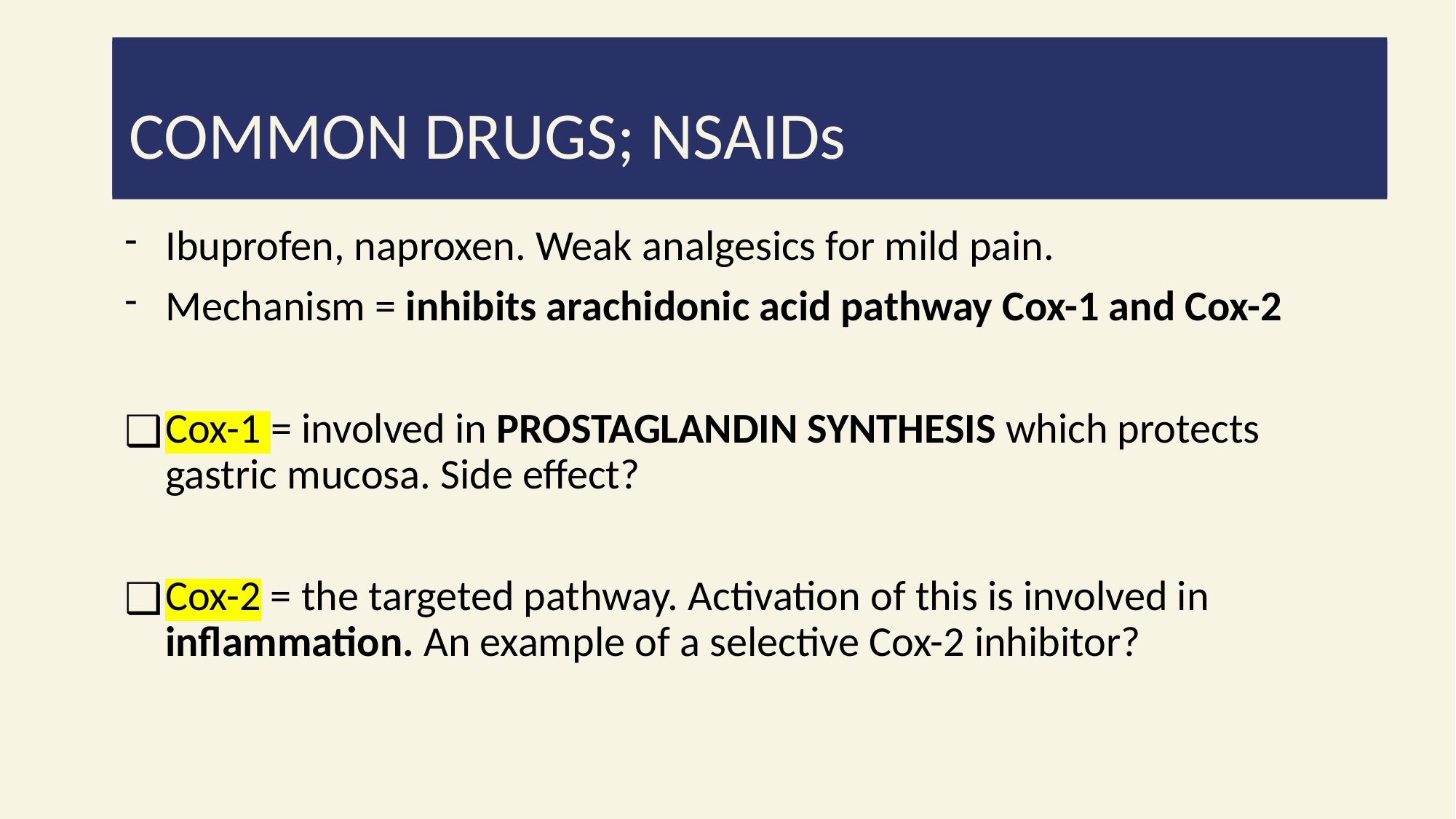

#
COMMON DRUGS; NSAIDs
COMMON DRUGS; NSAIDs
Ibuprofen, naproxen. Weak analgesics for mild pain.
Mechanism = inhibits arachidonic acid pathway Cox-1 and Cox-2

Cox-1 = involved in PROSTAGLANDIN SYNTHESIS which protects gastric mucosa. Side effect?

Cox-2 = the targeted pathway. Activation of this is involved in inflammation. An example of a selective Cox-2 inhibitor?